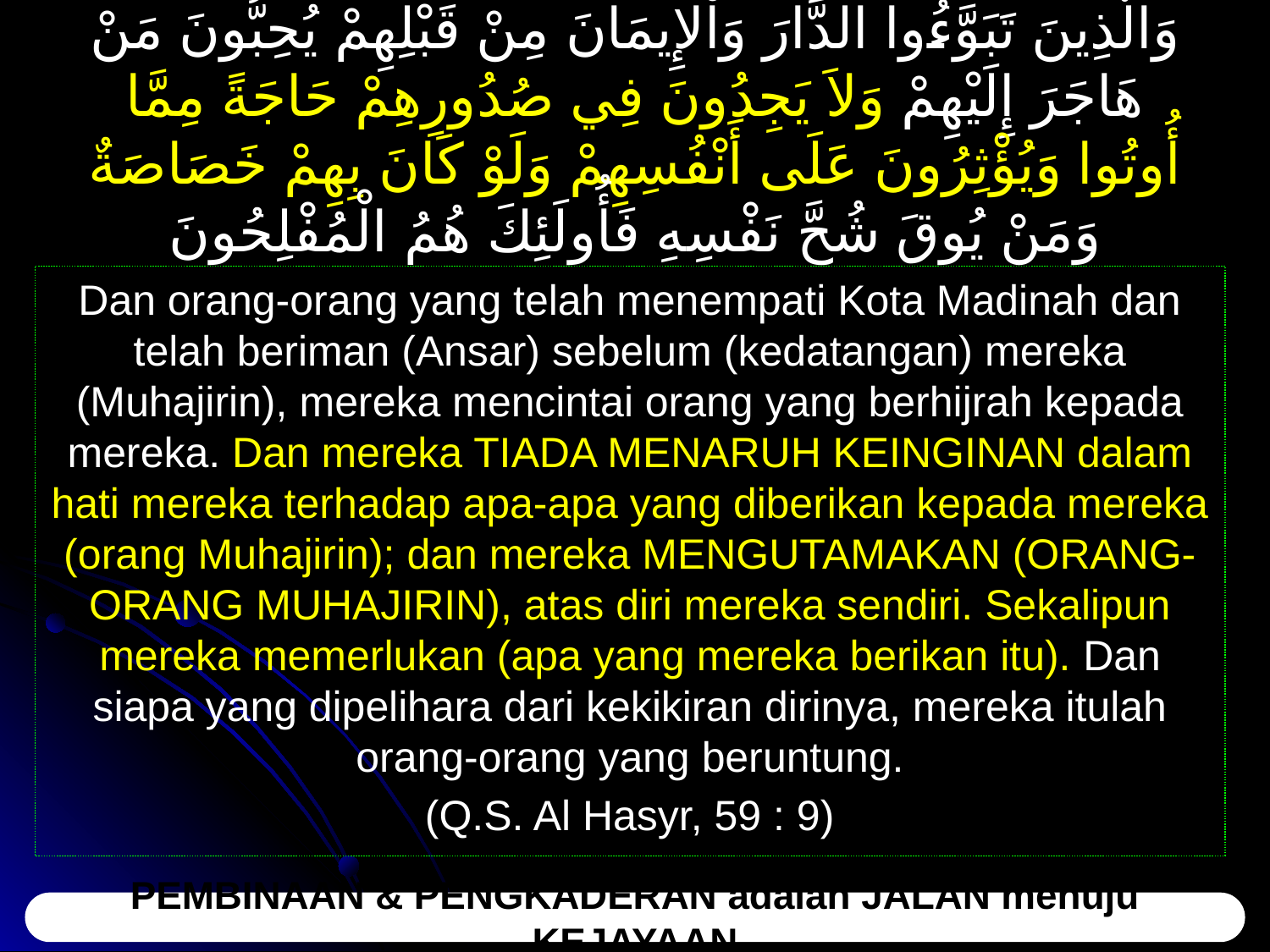

# وَالَّذِينَ تَبَوَّءُوا الدَّارَ وَاْلإِيمَانَ مِنْ قَبْلِهِمْ يُحِبُّونَ مَنْ هَاجَرَ إِلَيْهِمْ وَلاَ يَجِدُونَ فِي صُدُورِهِمْ حَاجَةً مِمَّا أُوتُوا وَيُؤْثِرُونَ عَلَى أَنْفُسِهِمْ وَلَوْ كَانَ بِهِمْ خَصَاصَةٌ وَمَنْ يُوقَ شُحَّ نَفْسِهِ فَأُولَئِكَ هُمُ الْمُفْلِحُونَ
Dan orang-orang yang telah menempati Kota Madinah dan telah beriman (Ansar) sebelum (kedatangan) mereka (Muhajirin), mereka mencintai orang yang berhijrah kepada mereka. Dan mereka TIADA MENARUH KEINGINAN dalam hati mereka terhadap apa-apa yang diberikan kepada mereka (orang Muhajirin); dan mereka MENGUTAMAKAN (ORANG-ORANG MUHAJIRIN), atas diri mereka sendiri. Sekalipun mereka memerlukan (apa yang mereka berikan itu). Dan siapa yang dipelihara dari kekikiran dirinya, mereka itulah orang-orang yang beruntung.
(Q.S. Al Hasyr, 59 : 9)